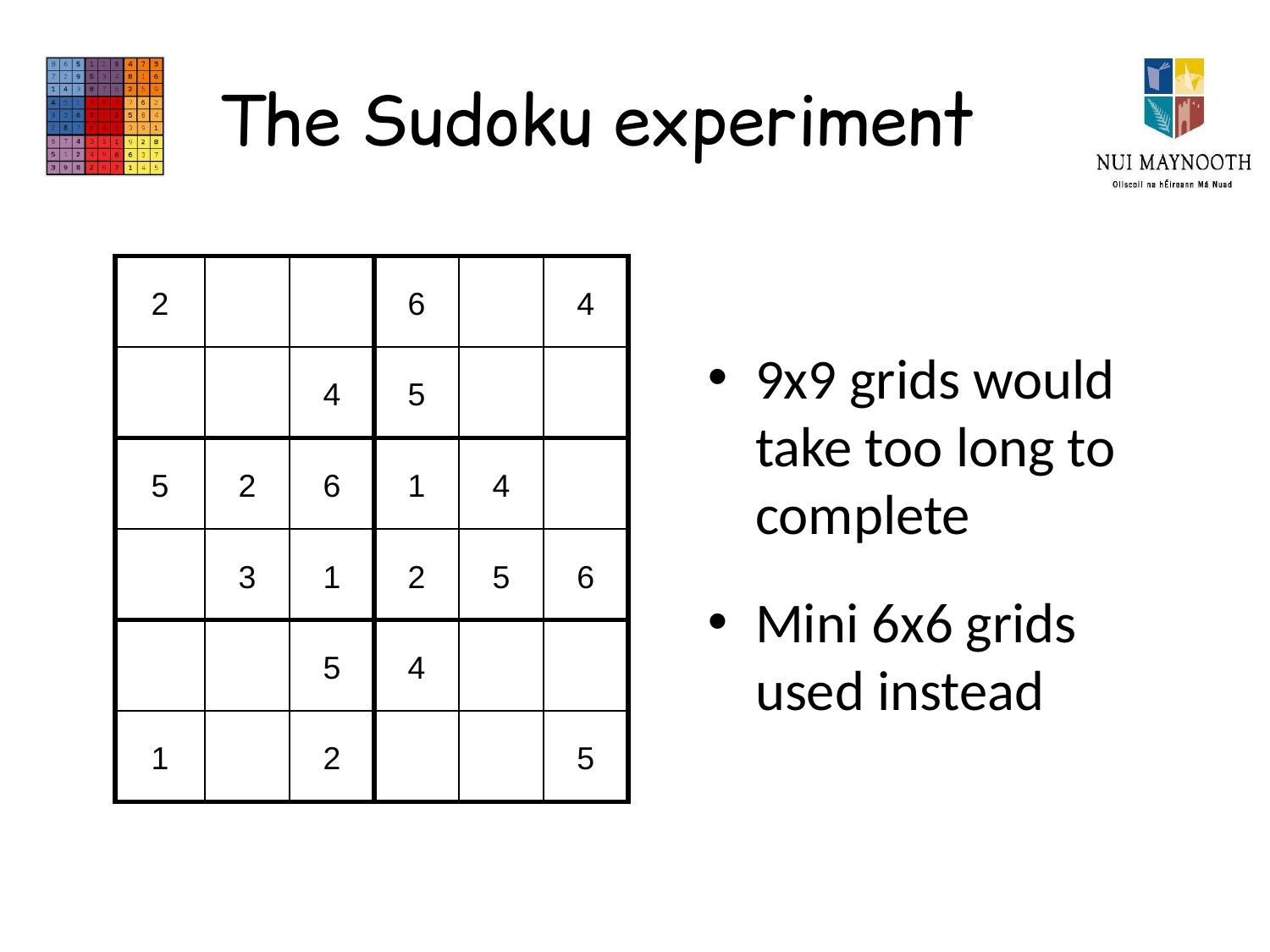

# The Sudoku experiment
| 2 |  |  | 6 |  | 4 |
| --- | --- | --- | --- | --- | --- |
|  |  | 4 | 5 |  |  |
| 5 | 2 | 6 | 1 | 4 |  |
|  | 3 | 1 | 2 | 5 | 6 |
|  |  | 5 | 4 |  |  |
| 1 |  | 2 |  |  | 5 |
9x9 grids would take too long to complete

Mini 6x6 grids used instead